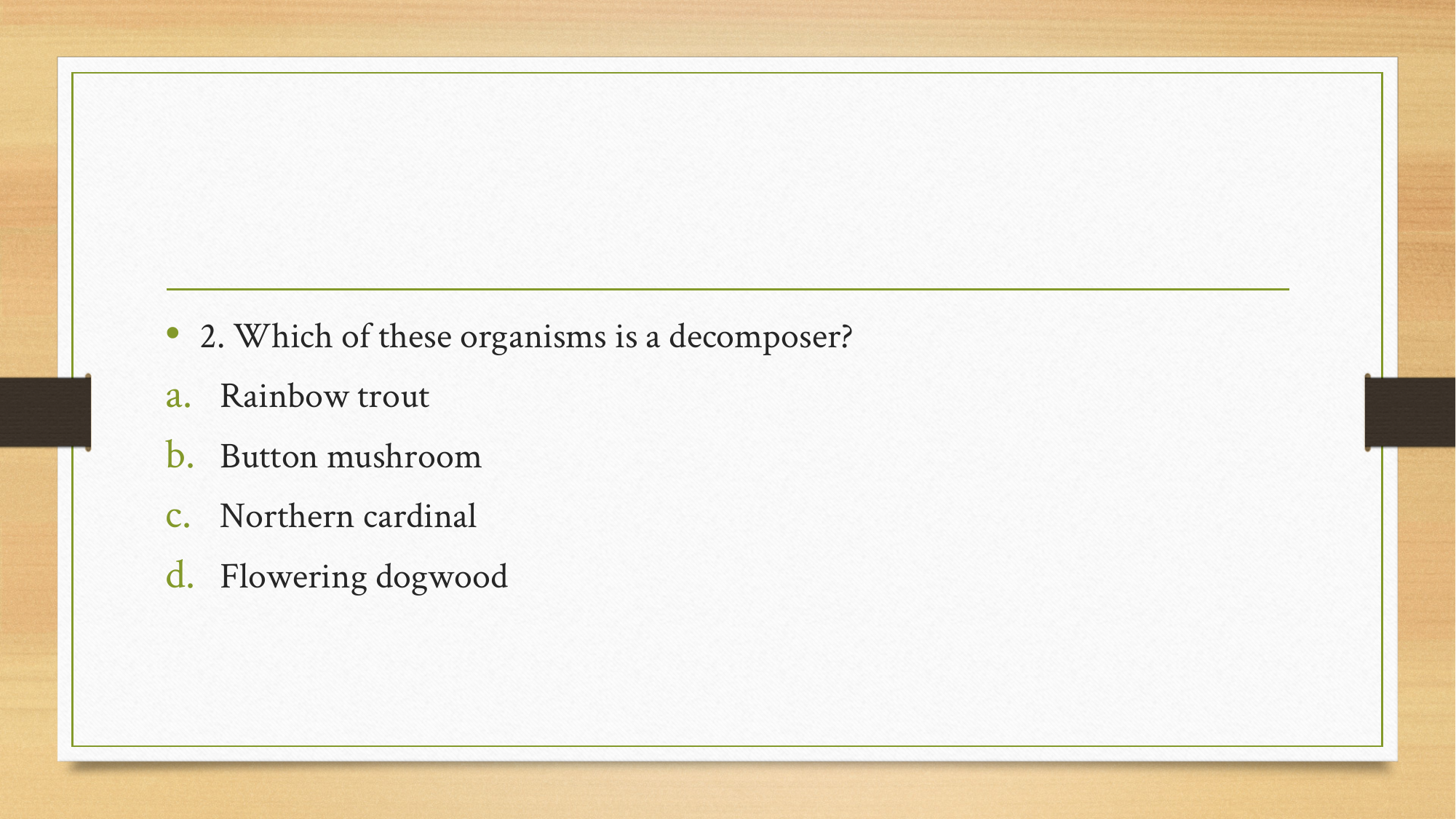

#
2. Which of these organisms is a decomposer?
Rainbow trout
Button mushroom
Northern cardinal
Flowering dogwood